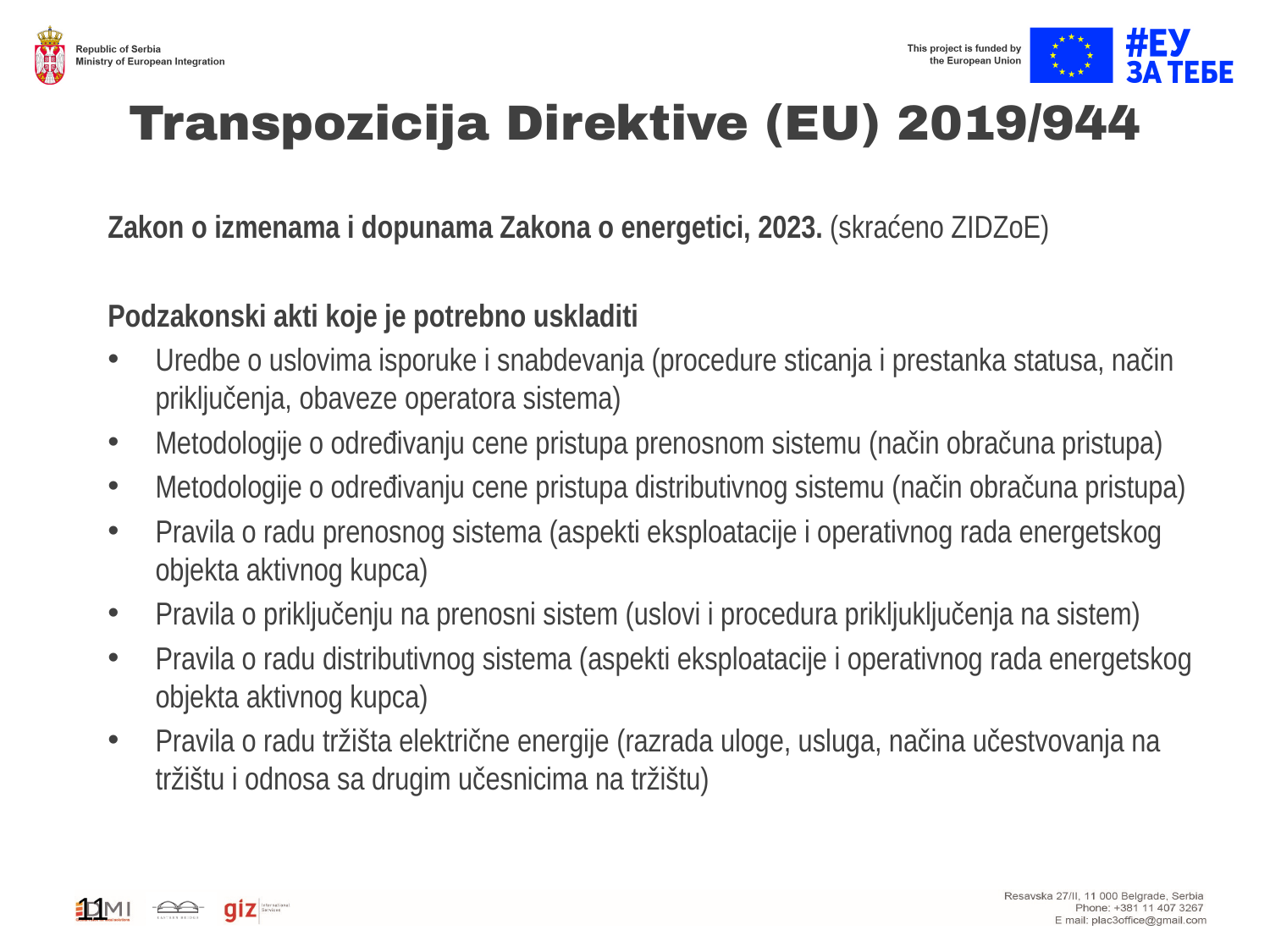

# Transpozicija Direktive (EU) 2019/944
Zakon o izmenama i dopunama Zakona o energetici, 2023. (skraćeno ZIDZoE)

Podzakonski akti koje je potrebno uskladiti
Uredbe o uslovima isporuke i snabdevanja (procedure sticanja i prestanka statusa, način priključenja, obaveze operatora sistema)
Metodologije o određivanju cene pristupa prenosnom sistemu (način obračuna pristupa)
Metodologije o određivanju cene pristupa distributivnog sistemu (način obračuna pristupa)
Pravila o radu prenosnog sistema (aspekti eksploatacije i operativnog rada energetskog objekta aktivnog kupca)
Pravila o priključenju na prenosni sistem (uslovi i procedura prikljuključenja na sistem)
Pravila o radu distributivnog sistema (aspekti eksploatacije i operativnog rada energetskog objekta aktivnog kupca)
Pravila o radu tržišta električne energije (razrada uloge, usluga, načina učestvovanja na tržištu i odnosa sa drugim učesnicima na tržištu)

11